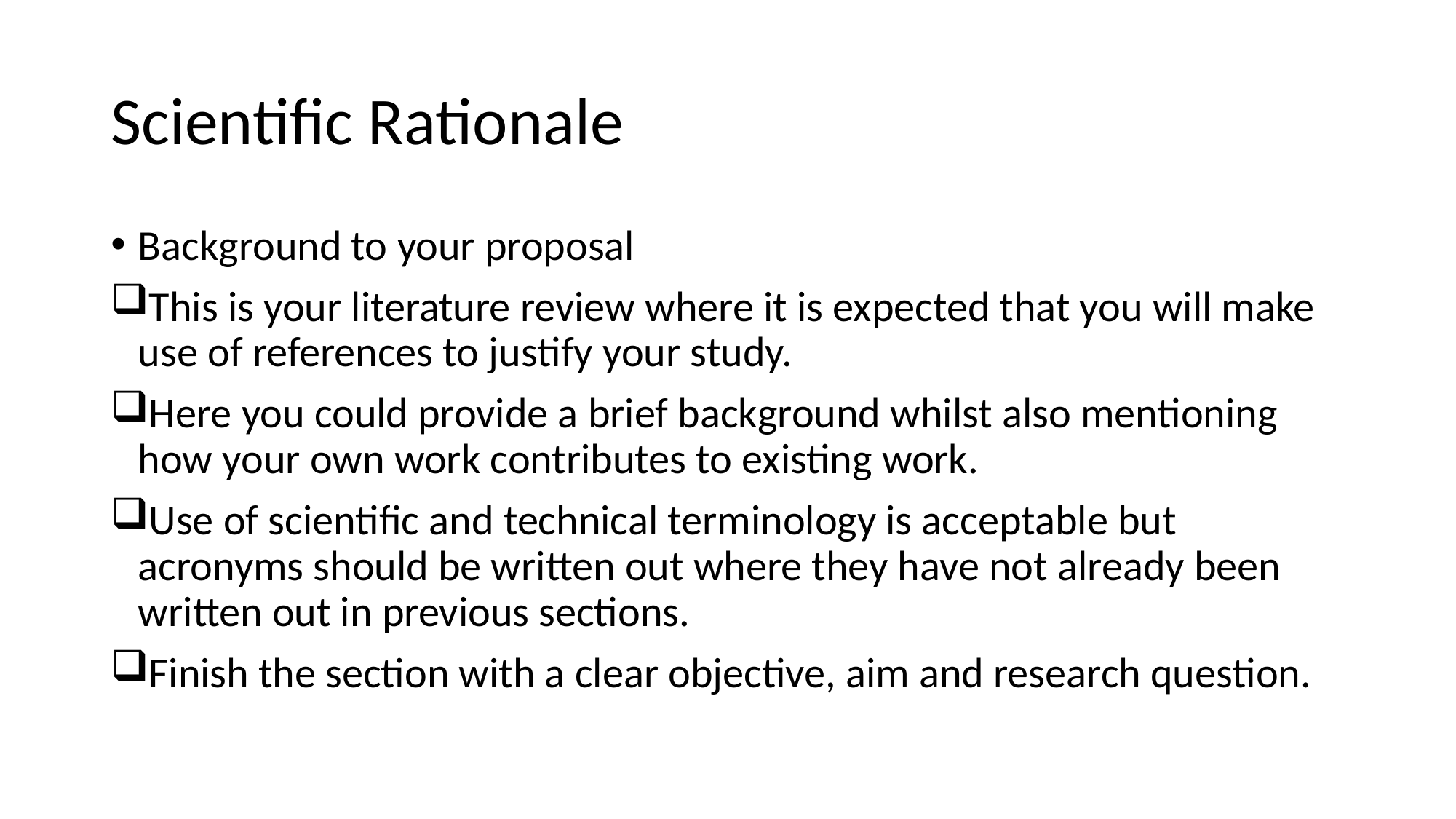

# Scientific Rationale
Background to your proposal
This is your literature review where it is expected that you will make use of references to justify your study.
Here you could provide a brief background whilst also mentioning how your own work contributes to existing work.
Use of scientific and technical terminology is acceptable but acronyms should be written out where they have not already been written out in previous sections.
Finish the section with a clear objective, aim and research question.